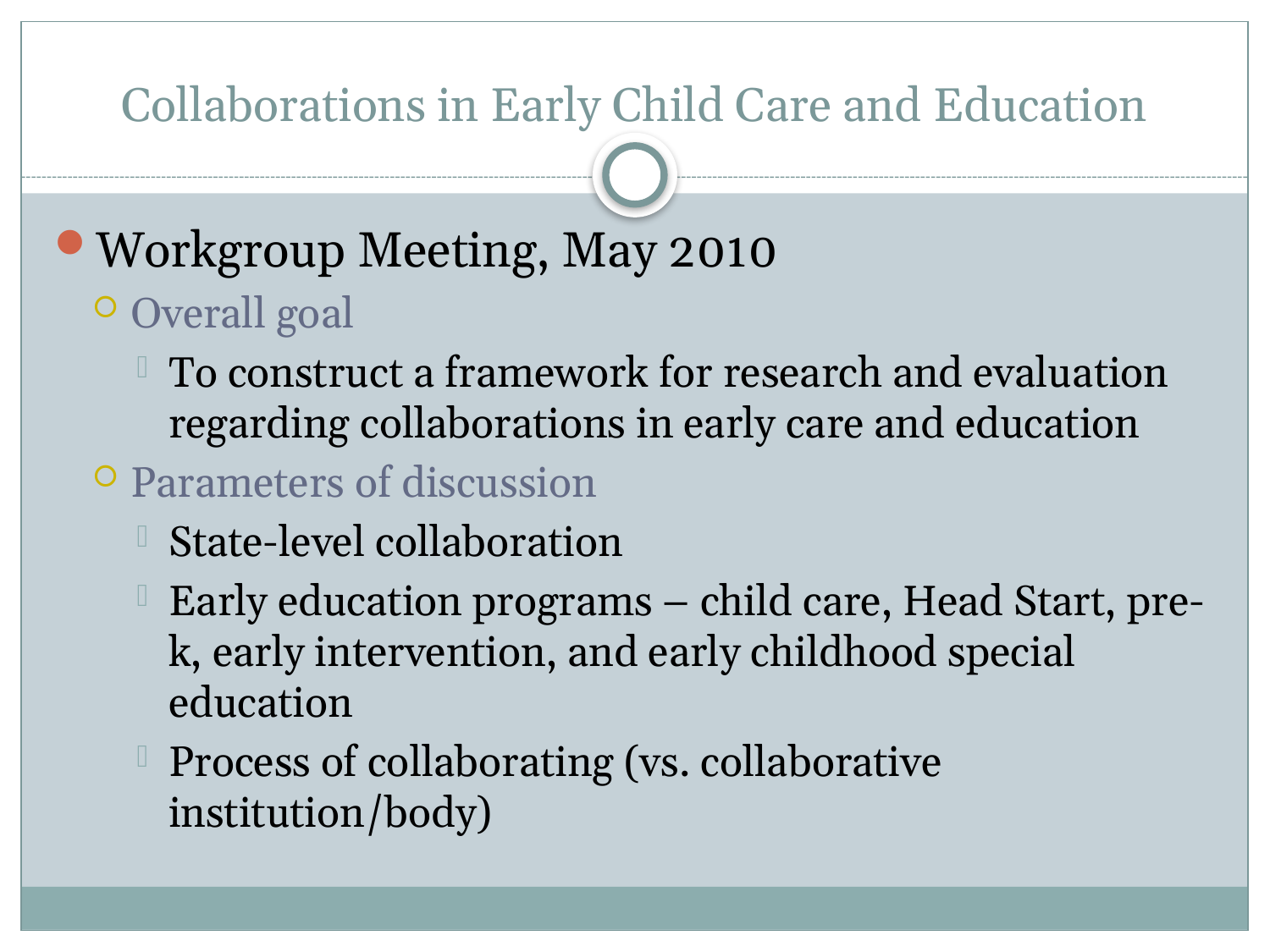

# Collaborations in Early Child Care and Education
Workgroup Meeting, May 2010
Overall goal
To construct a framework for research and evaluation regarding collaborations in early care and education
Parameters of discussion
State-level collaboration
Early education programs – child care, Head Start, pre-k, early intervention, and early childhood special education
Process of collaborating (vs. collaborative institution/body)